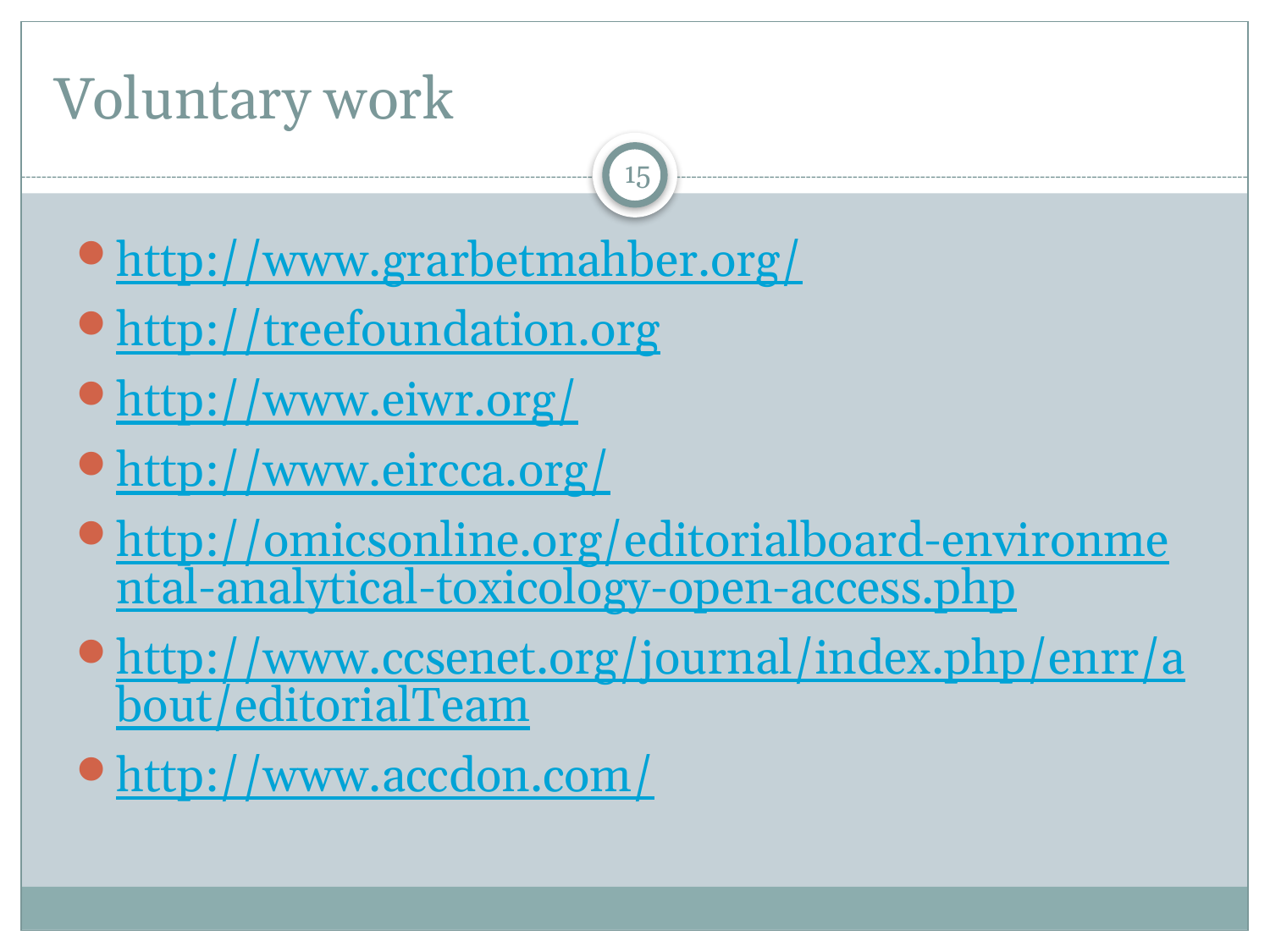

# Voluntary work
15
http://www.grarbetmahber.org/
http://treefoundation.org
http://www.eiwr.org/
http://www.eircca.org/
http://omicsonline.org/editorialboard-environmental-analytical-toxicology-open-access.php
http://www.ccsenet.org/journal/index.php/enrr/about/editorialTeam
http://www.accdon.com/